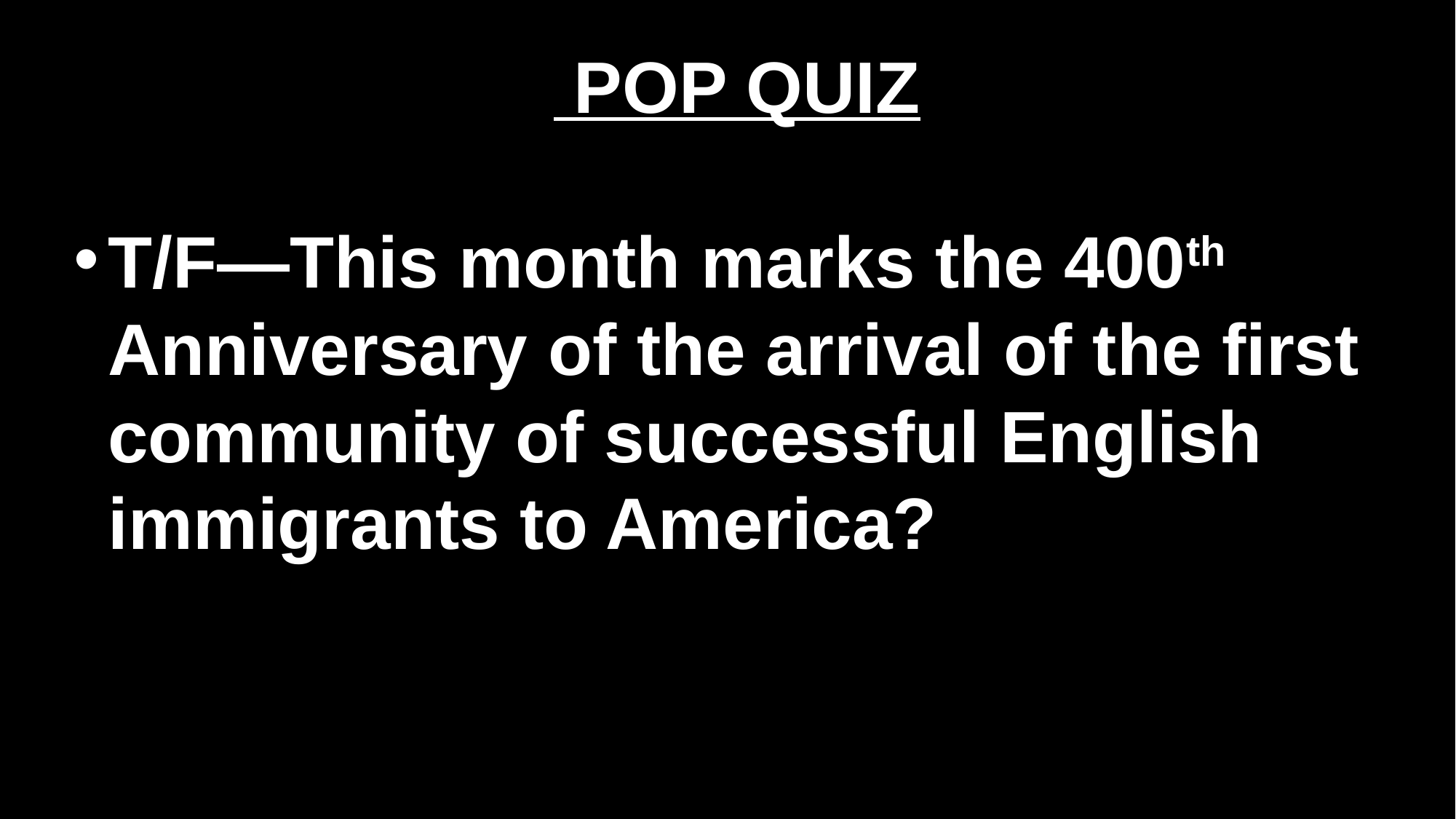

POP QUIZ

T/F—This month marks the 400th Anniversary of the arrival of the first community of successful English immigrants to America?